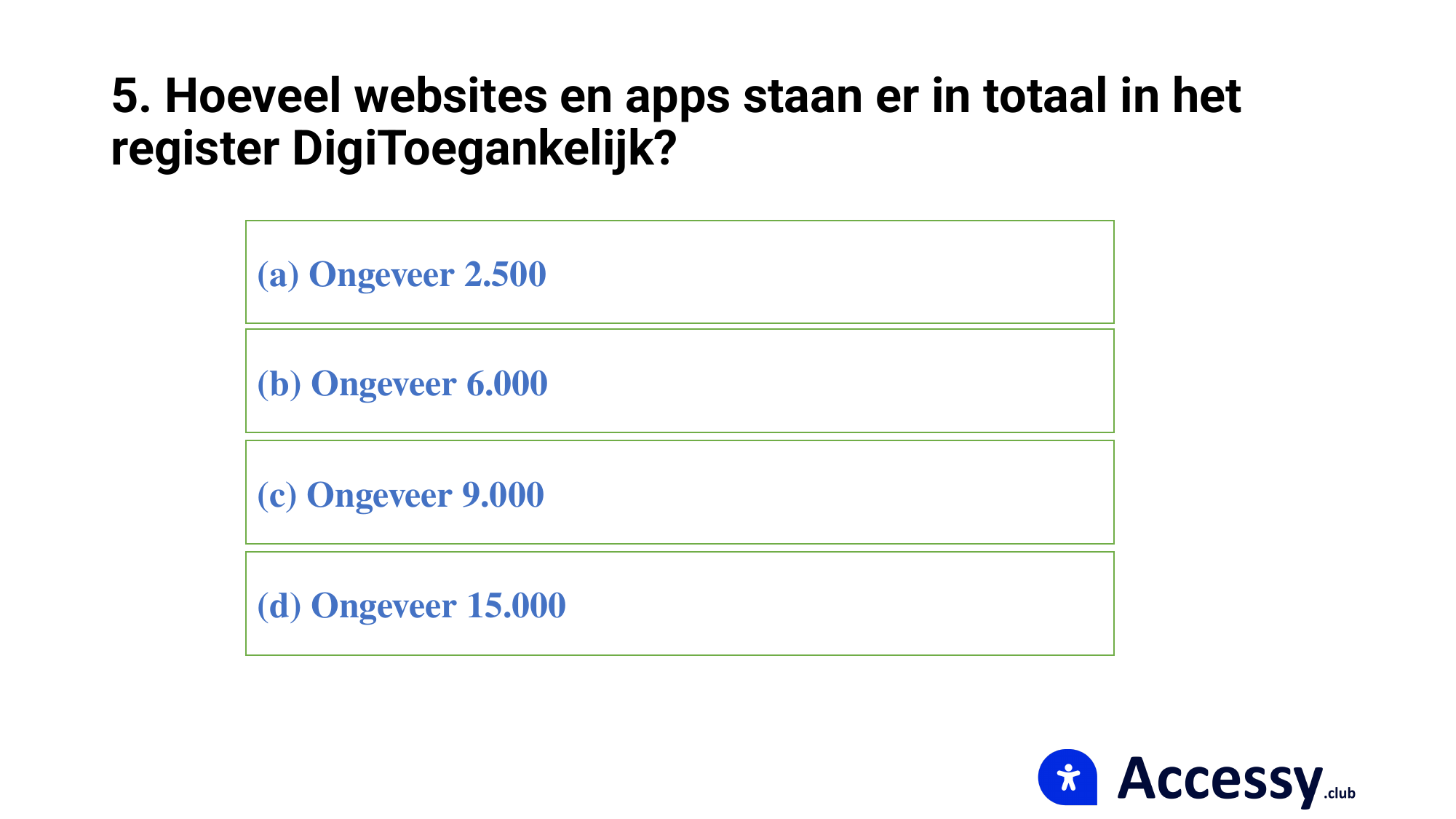

# 5. Hoeveel websites en apps staan er in totaal in het register DigiToegankelijk?
(a) Ongeveer 2.500
(b) Ongeveer 6.000
(c) Ongeveer 9.000
(d) Ongeveer 15.000